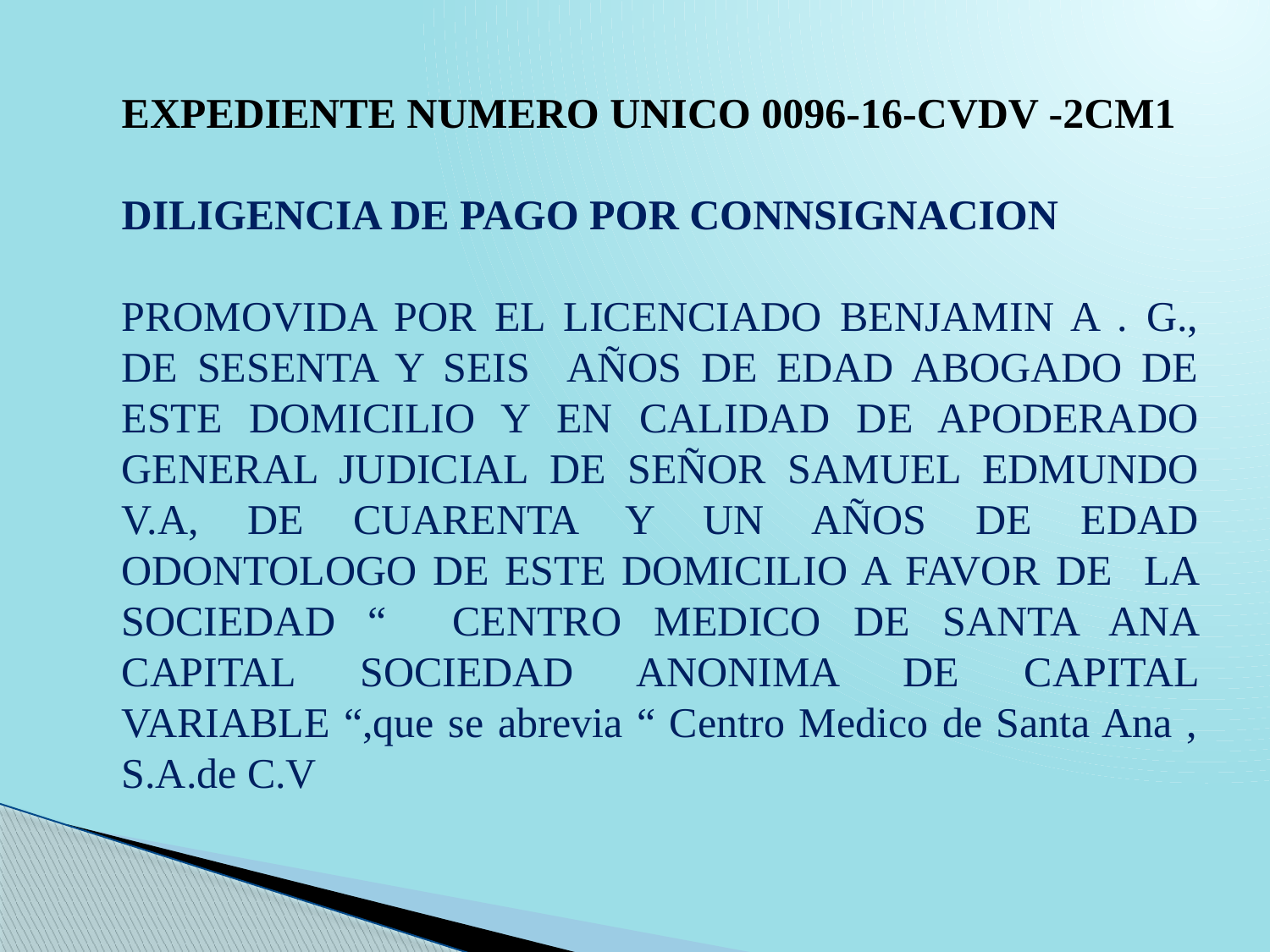

EXPEDIENTE NUMERO UNICO 0096-16-CVDV -2CM1

DILIGENCIA DE PAGO POR CONNSIGNACION

PROMOVIDA POR EL LICENCIADO BENJAMIN A . G., DE SESENTA Y SEIS  AÑOS DE EDAD ABOGADO DE ESTE DOMICILIO Y EN CALIDAD DE APODERADO GENERAL JUDICIAL DE SEÑOR SAMUEL EDMUNDO V.A, DE CUARENTA Y UN AÑOS DE EDAD ODONTOLOGO DE ESTE DOMICILIO A FAVOR DE  LA SOCIEDAD “  CENTRO MEDICO DE SANTA ANA CAPITAL SOCIEDAD ANONIMA DE CAPITAL VARIABLE “,que se abrevia “ Centro Medico de Santa Ana , S.A.de C.V